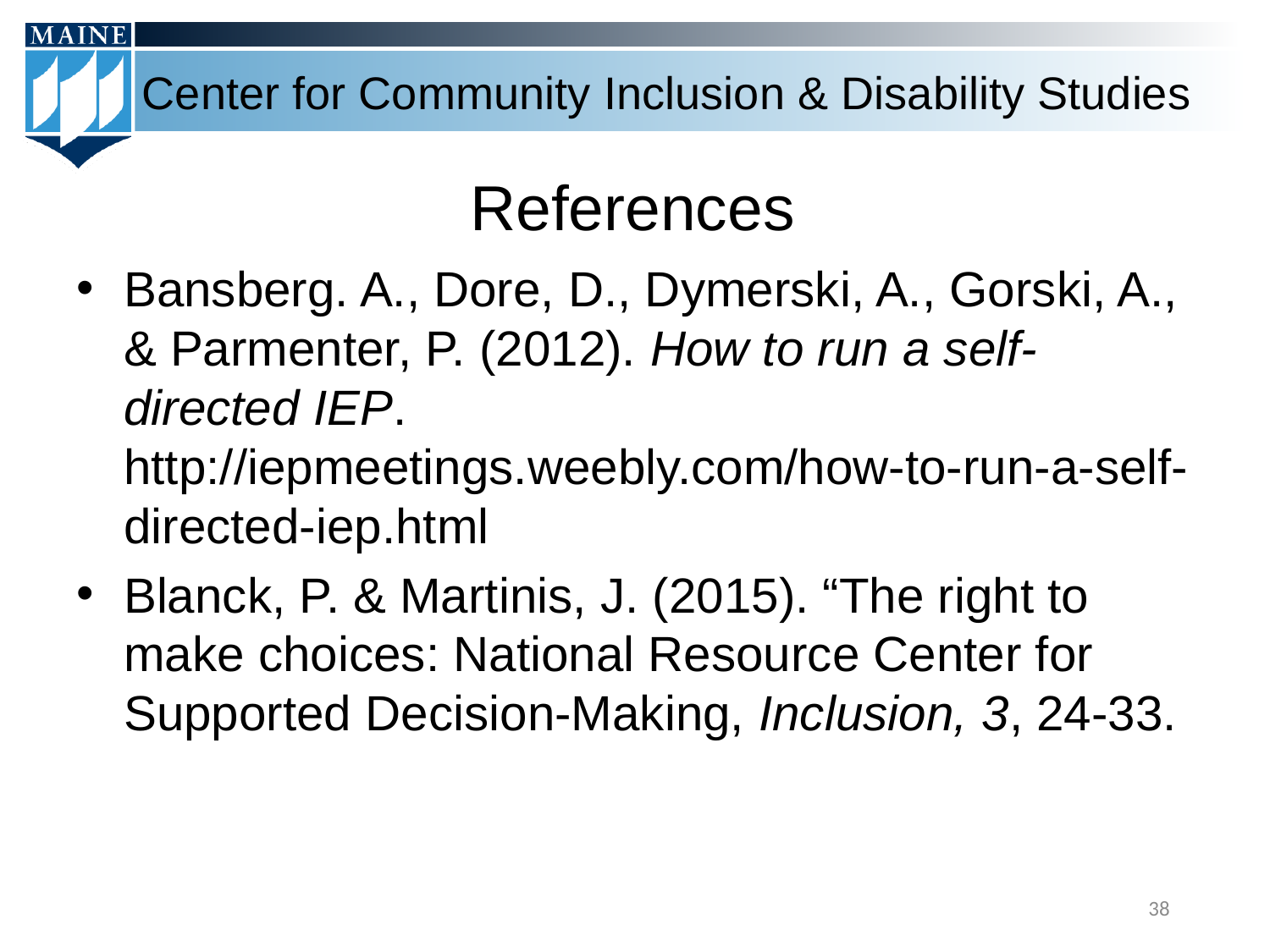

# References
Bansberg. A., Dore, D., Dymerski, A., Gorski, A., & Parmenter, P. (2012). How to run a self-directed IEP. http://iepmeetings.weebly.com/how-to-run-a-self-directed-iep.html
Blanck, P. & Martinis, J. (2015). “The right to make choices: National Resource Center for Supported Decision-Making, Inclusion, 3, 24-33.
38